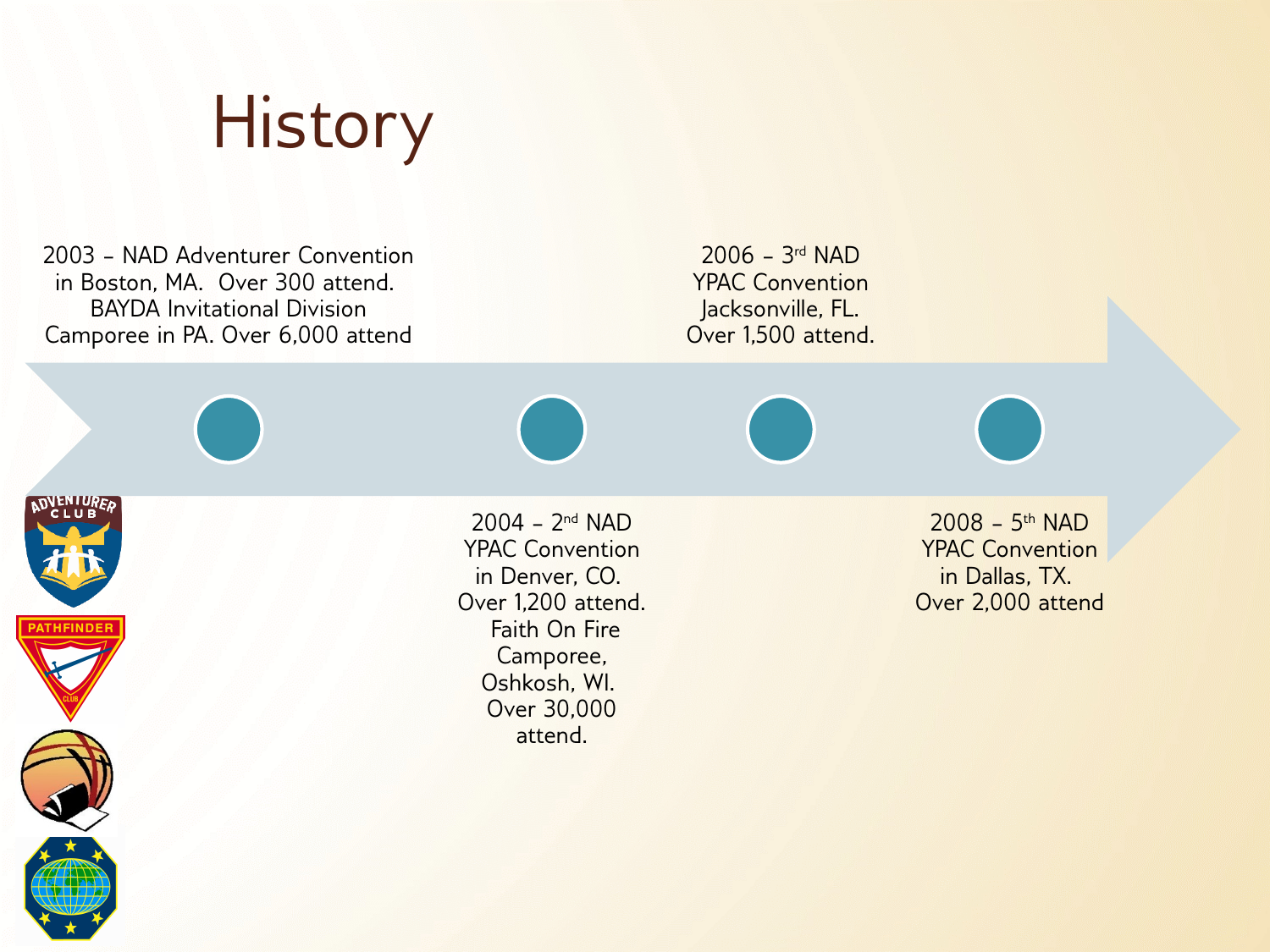

# History
2003 – NAD Adventurer Convention in Boston, MA.  Over 300 attend.  BAYDA Invitational Division Camporee in PA. Over 6,000 attend
2004 – 2nd NAD YPAC Convention in Denver, CO.  Over 1,200 attend.  Faith On Fire Camporee, Oshkosh, WI.  Over 30,000 attend.
2006 – 3rd NAD YPAC Convention Jacksonville, FL. Over 1,500 attend.
2008 – 5th NAD YPAC Convention in Dallas, TX.  Over 2,000 attend